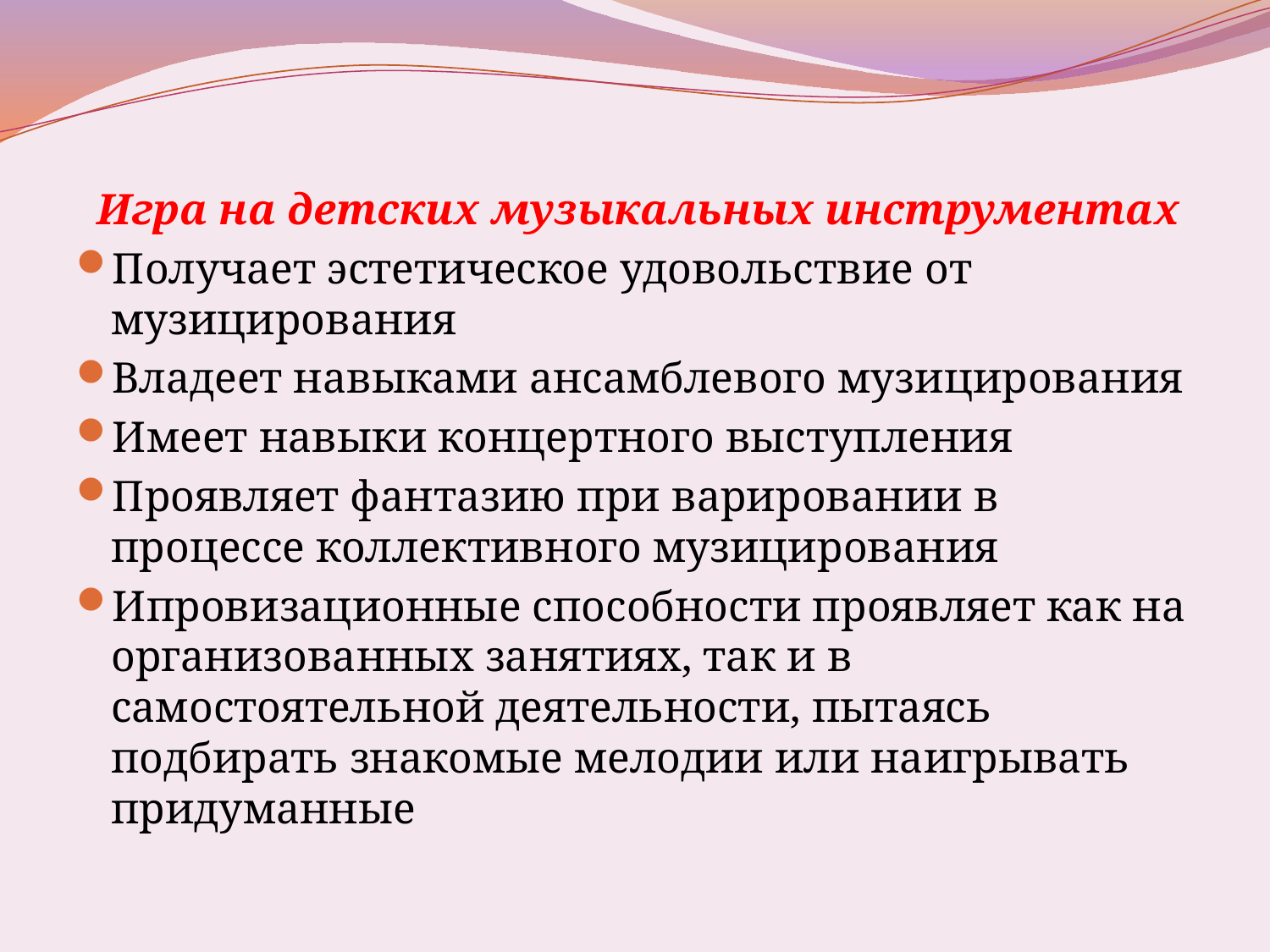

#
Игра на детских музыкальных инструментах
Получает эстетическое удовольствие от музицирования
Владеет навыками ансамблевого музицирования
Имеет навыки концертного выступления
Проявляет фантазию при варировании в процессе коллективного музицирования
Ипровизационные способности проявляет как на организованных занятиях, так и в самостоятельной деятельности, пытаясь подбирать знакомые мелодии или наигрывать придуманные